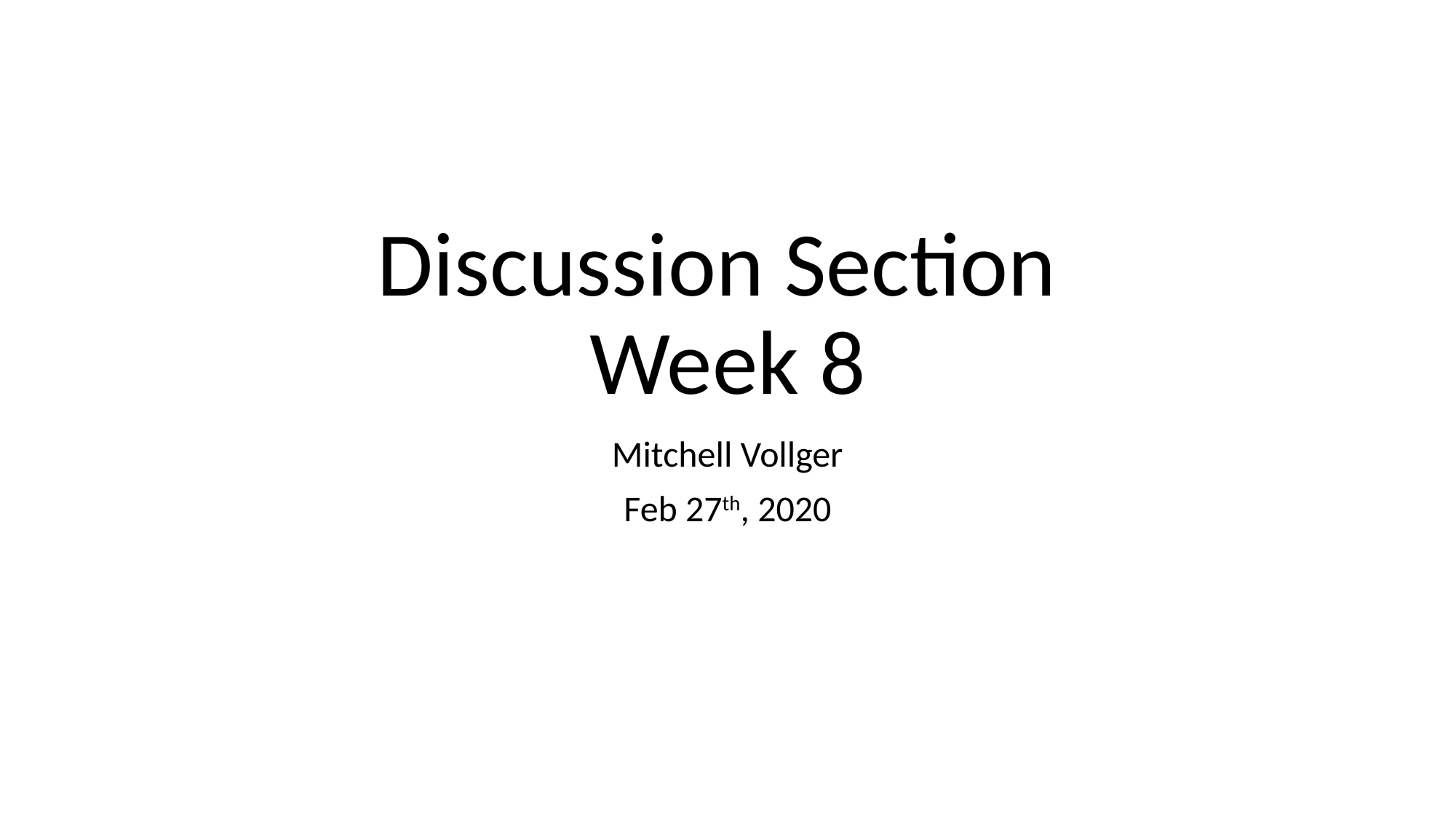

# Discussion Section Week 8
Mitchell Vollger
Feb 27th, 2020